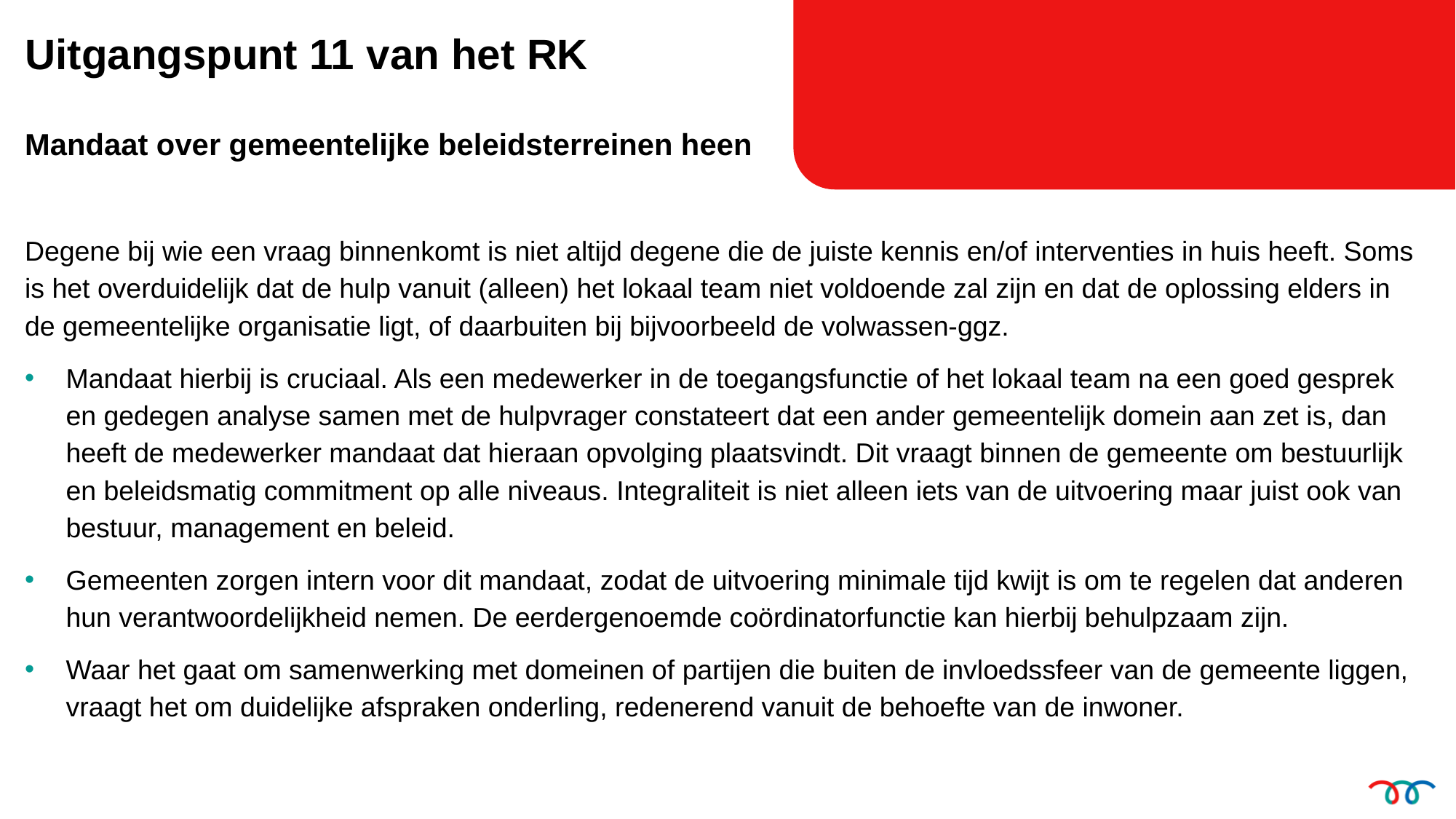

Uitgangspunt 11 van het RK
Mandaat over gemeentelijke beleidsterreinen heen

Degene bij wie een vraag binnenkomt is niet altijd degene die de juiste kennis en/of interventies in huis heeft. Soms is het overduidelijk dat de hulp vanuit (alleen) het lokaal team niet voldoende zal zijn en dat de oplossing elders in de gemeentelijke organisatie ligt, of daarbuiten bij bijvoorbeeld de volwassen-ggz.
Mandaat hierbij is cruciaal. Als een medewerker in de toegangsfunctie of het lokaal team na een goed gesprek en gedegen analyse samen met de hulpvrager constateert dat een ander gemeentelijk domein aan zet is, dan heeft de medewerker mandaat dat hieraan opvolging plaatsvindt. Dit vraagt binnen de gemeente om bestuurlijk en beleidsmatig commitment op alle niveaus. Integraliteit is niet alleen iets van de uitvoering maar juist ook van bestuur, management en beleid.
Gemeenten zorgen intern voor dit mandaat, zodat de uitvoering minimale tijd kwijt is om te regelen dat anderen hun verantwoordelijkheid nemen. De eerdergenoemde coördinatorfunctie kan hierbij behulpzaam zijn.
Waar het gaat om samenwerking met domeinen of partijen die buiten de invloedssfeer van de gemeente liggen, vraagt het om duidelijke afspraken onderling, redenerend vanuit de behoefte van de inwoner.